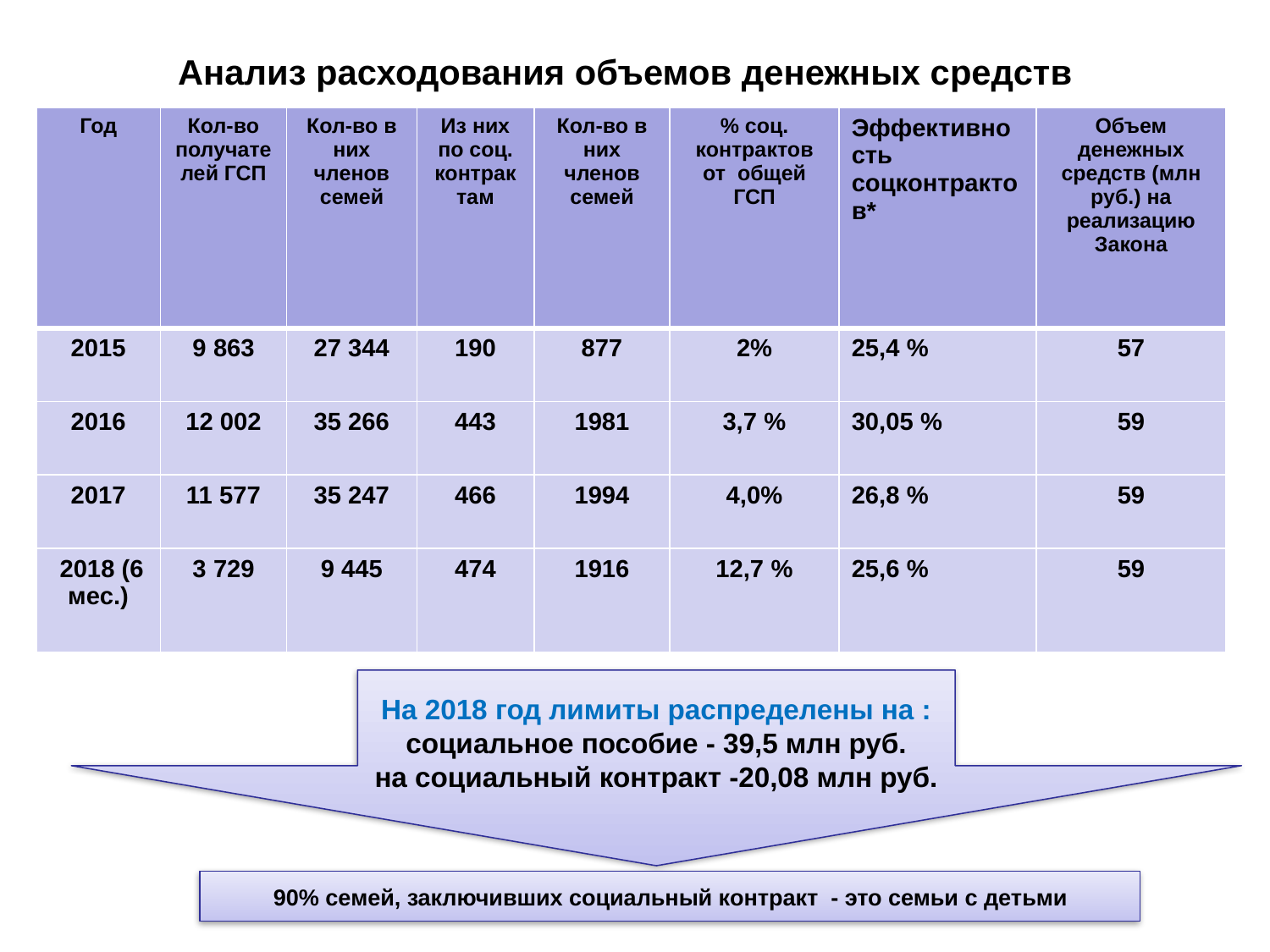

# Анализ расходования объемов денежных средств
| Год | Кол-во получателей ГСП | Кол-во в них членов семей | Из них по соц. контрактам | Кол-во в них членов семей | % соц. контрактов от общей ГСП | Эффективность соцконтрактов\* | Объем денежных средств (млн руб.) на реализацию Закона |
| --- | --- | --- | --- | --- | --- | --- | --- |
| 2015 | 9 863 | 27 344 | 190 | 877 | 2% | 25,4 % | 57 |
| 2016 | 12 002 | 35 266 | 443 | 1981 | 3,7 % | 30,05 % | 59 |
| 2017 | 11 577 | 35 247 | 466 | 1994 | 4,0% | 26,8 % | 59 |
| 2018 (6 мес.) | 3 729 | 9 445 | 474 | 1916 | 12,7 % | 25,6 % | 59 |
На 2018 год лимиты распределены на :
социальное пособие - 39,5 млн руб.
на социальный контракт -20,08 млн руб.
90% семей, заключивших социальный контракт  - это семьи с детьми